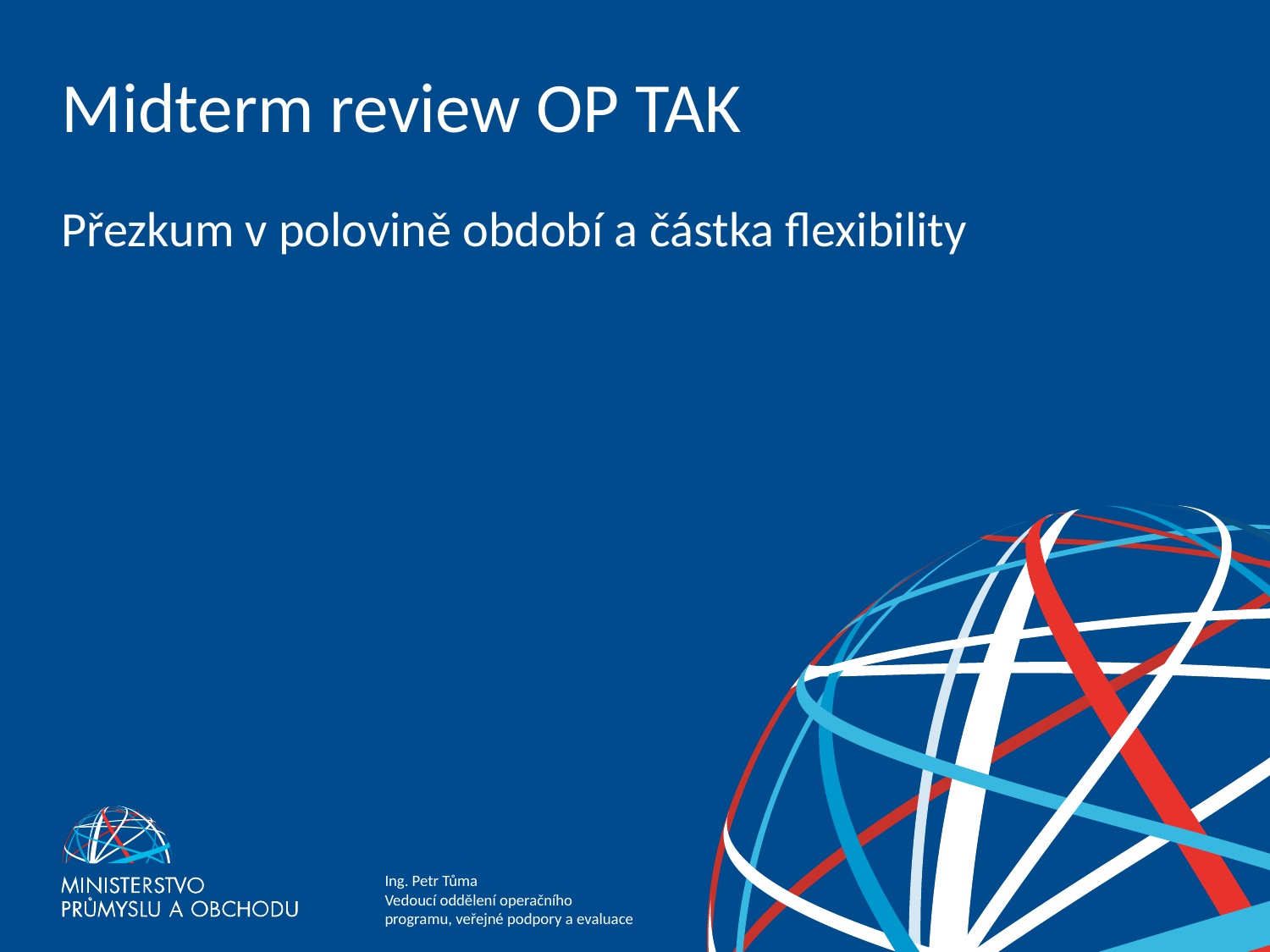

# Midterm review OP TAK
Přezkum v polovině období a částka flexibility